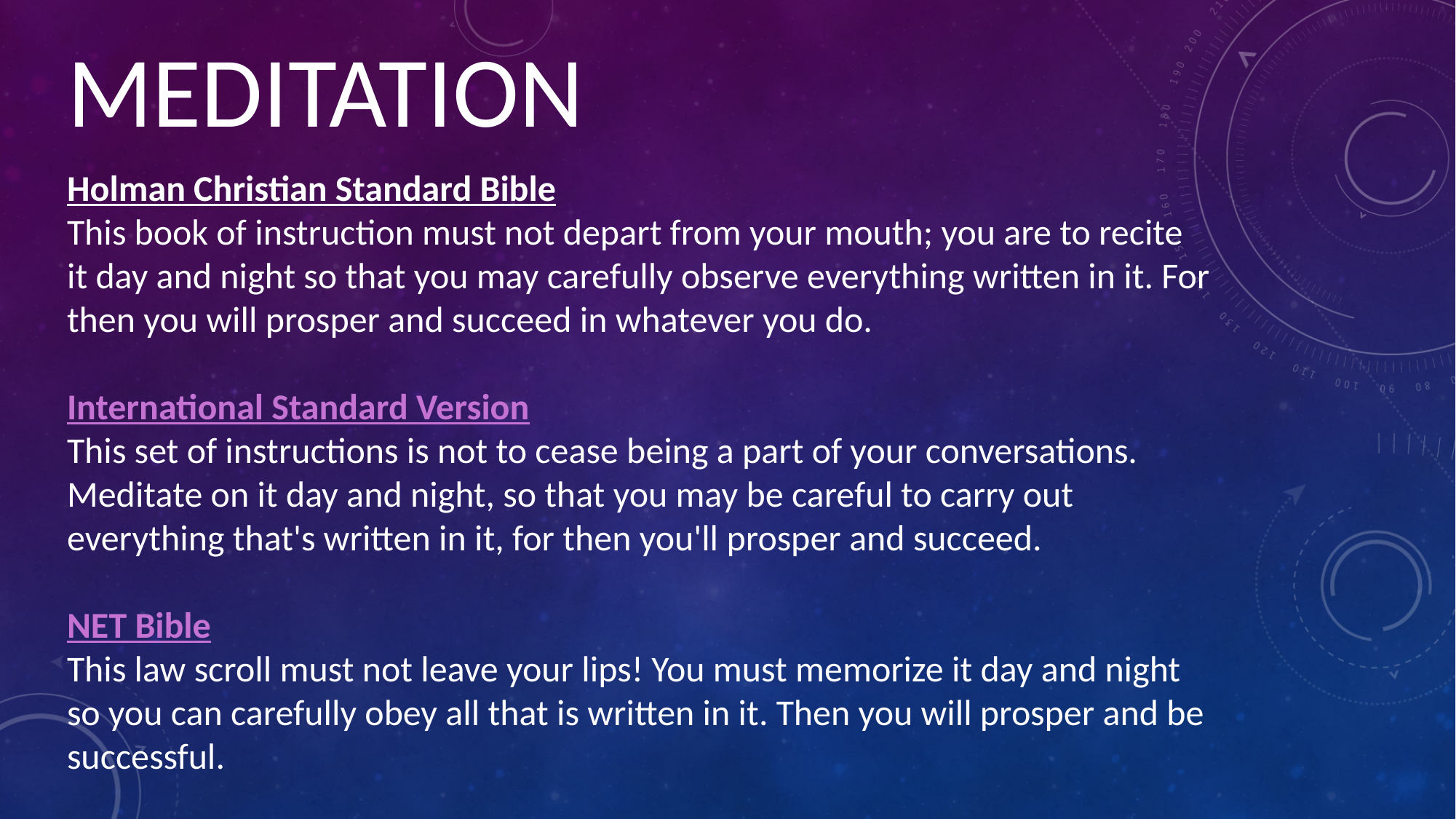

# Meditation
Holman Christian Standard Bible
This book of instruction must not depart from your mouth; you are to recite it day and night so that you may carefully observe everything written in it. For then you will prosper and succeed in whatever you do.
International Standard Version
This set of instructions is not to cease being a part of your conversations. Meditate on it day and night, so that you may be careful to carry out everything that's written in it, for then you'll prosper and succeed.
NET Bible
This law scroll must not leave your lips! You must memorize it day and night so you can carefully obey all that is written in it. Then you will prosper and be successful.